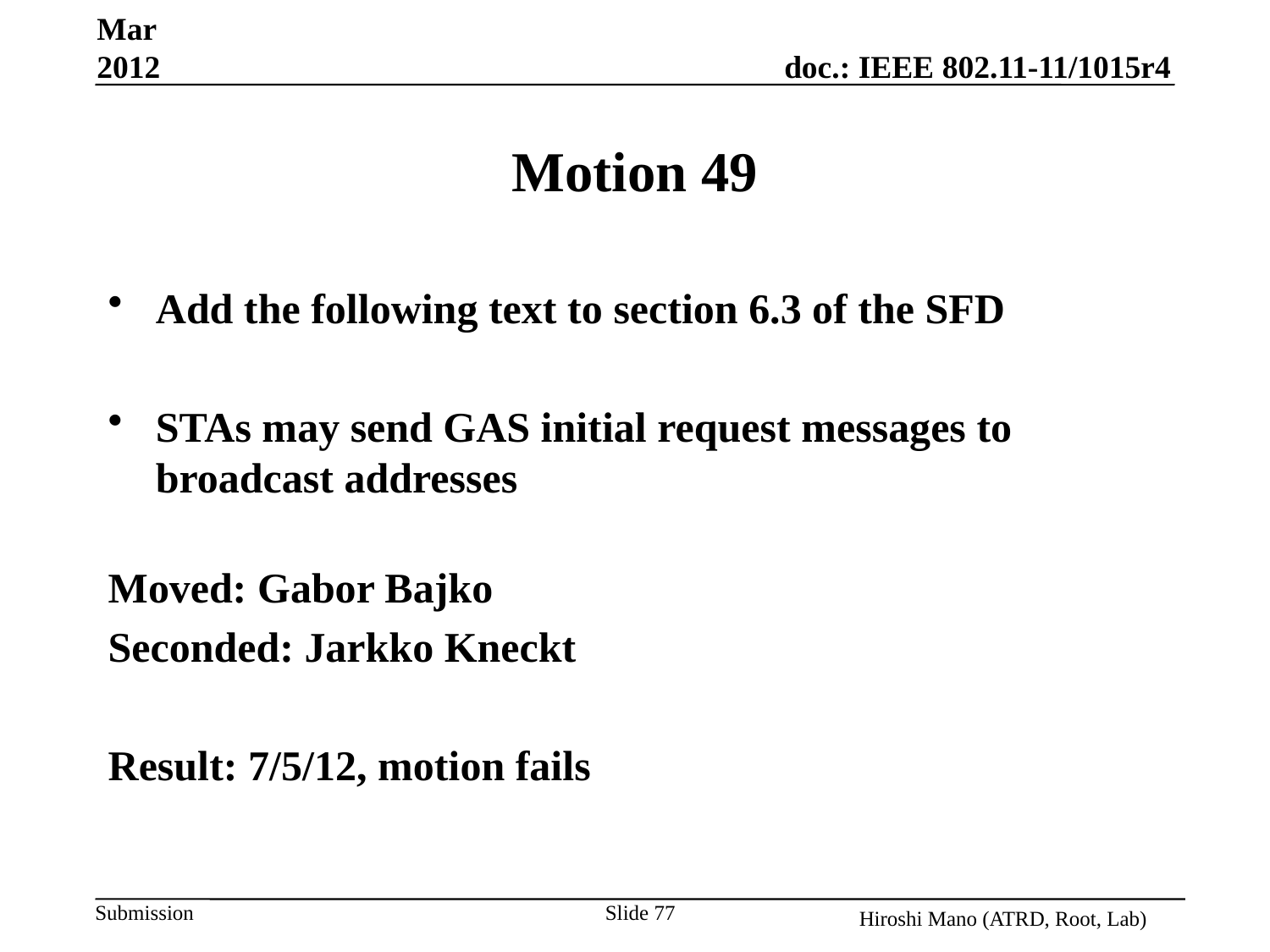

Mar 2012
# Motion 49
Add the following text to section 6.3 of the SFD

STAs may send GAS initial request messages to broadcast addresses
Moved: Gabor Bajko
Seconded: Jarkko Kneckt

Result: 7/5/12, motion fails
Slide 77
Hiroshi Mano (ATRD, Root, Lab)